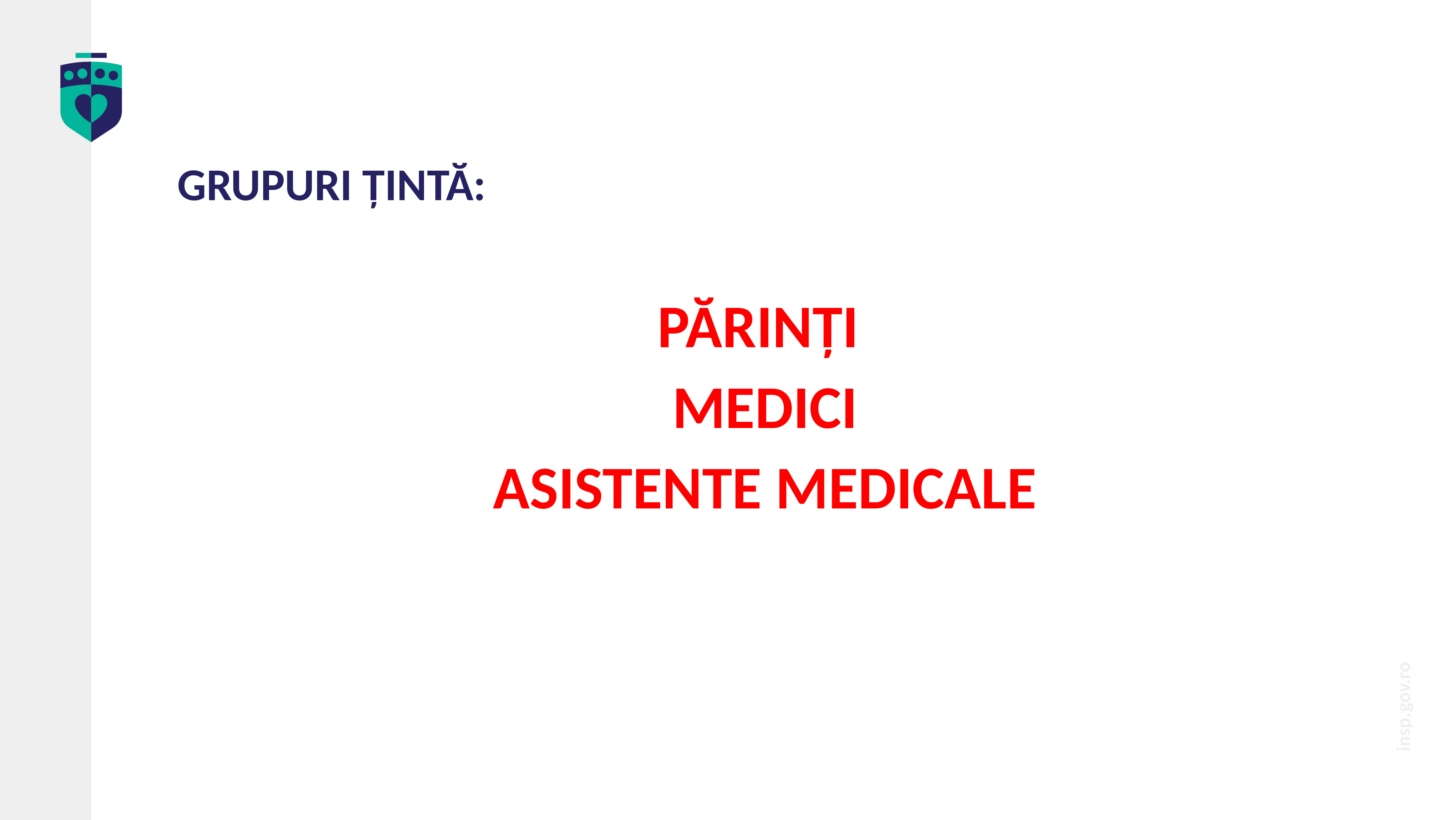

# GRUPURI ȚINTĂ:
PĂRINȚI
MEDICI
ASISTENTE MEDICALE